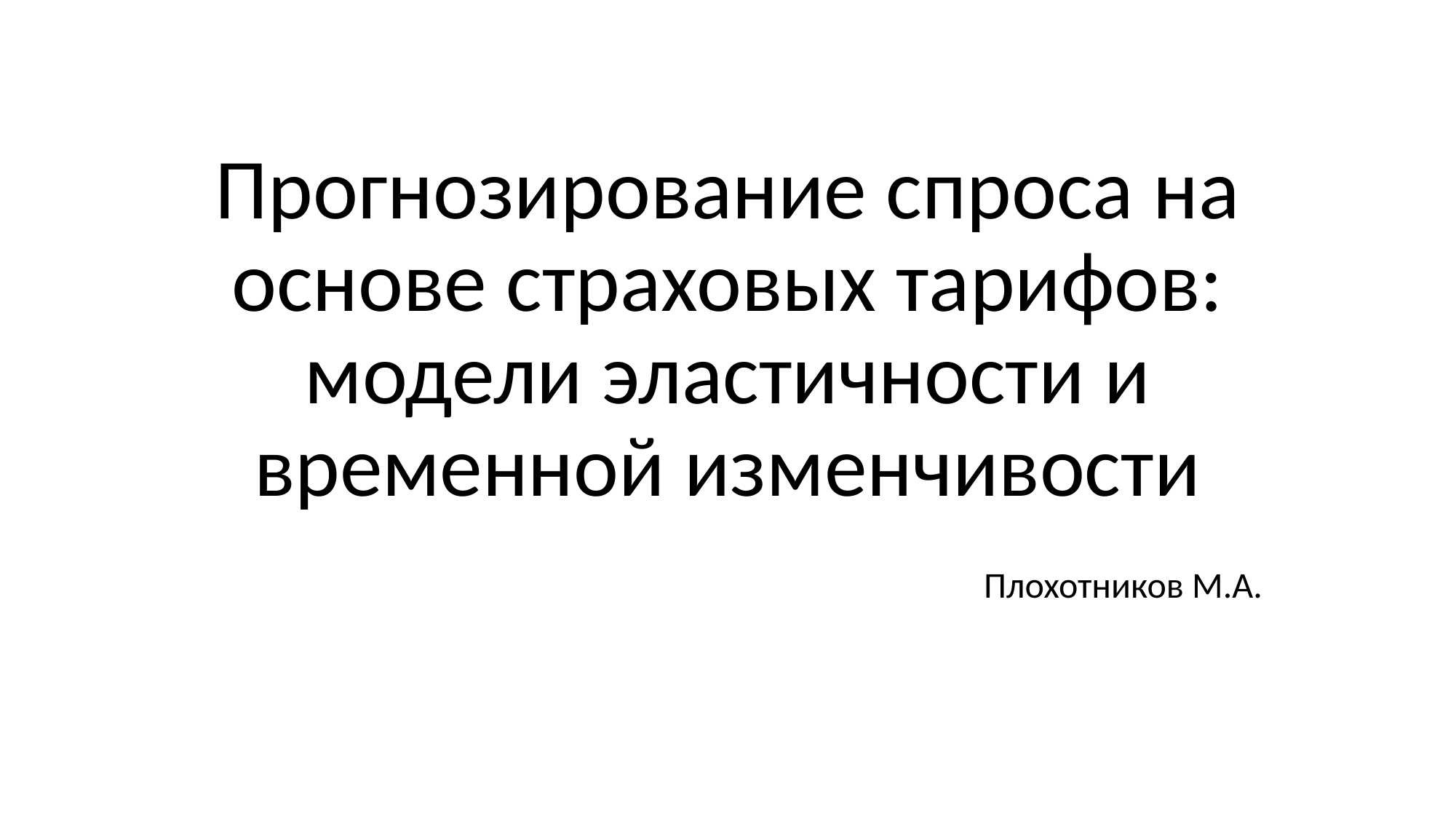

# Прогнозирование спроса на основе страховых тарифов: модели эластичности и временной изменчивости
Плохотников М.А.